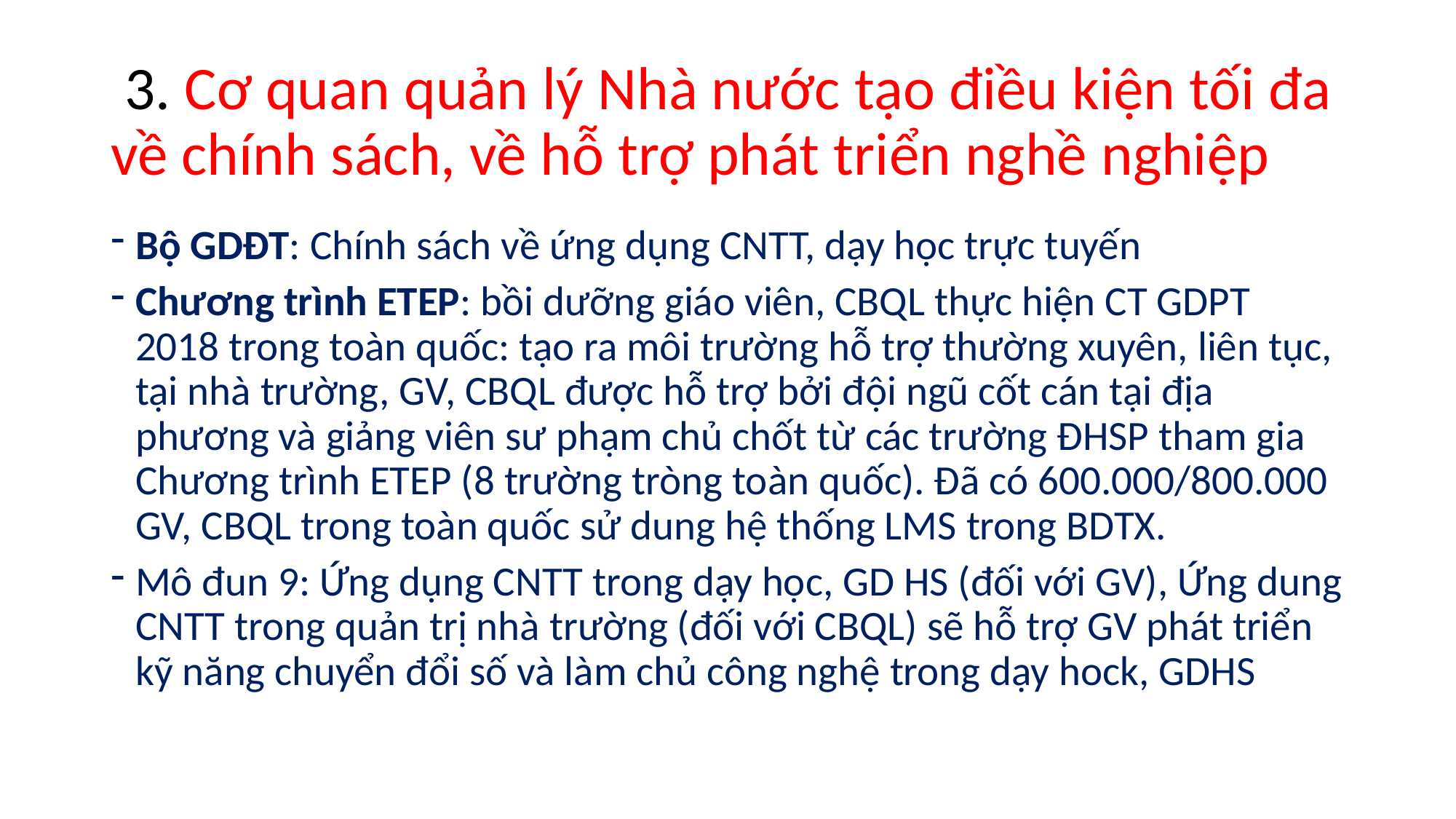

# 3. Cơ quan quản lý Nhà nước tạo điều kiện tối đa về chính sách, về hỗ trợ phát triển nghề nghiệp
Bộ GDĐT: Chính sách về ứng dụng CNTT, dạy học trực tuyến
Chương trình ETEP: bồi dưỡng giáo viên, CBQL thực hiện CT GDPT 2018 trong toàn quốc: tạo ra môi trường hỗ trợ thường xuyên, liên tục, tại nhà trường, GV, CBQL được hỗ trợ bởi đội ngũ cốt cán tại địa phương và giảng viên sư phạm chủ chốt từ các trường ĐHSP tham gia Chương trình ETEP (8 trường tròng toàn quốc). Đã có 600.000/800.000 GV, CBQL trong toàn quốc sử dung hệ thống LMS trong BDTX.
Mô đun 9: Ứng dụng CNTT trong dạy học, GD HS (đối với GV), Ứng dung CNTT trong quản trị nhà trường (đối với CBQL) sẽ hỗ trợ GV phát triển kỹ năng chuyển đổi số và làm chủ công nghệ trong dạy hock, GDHS